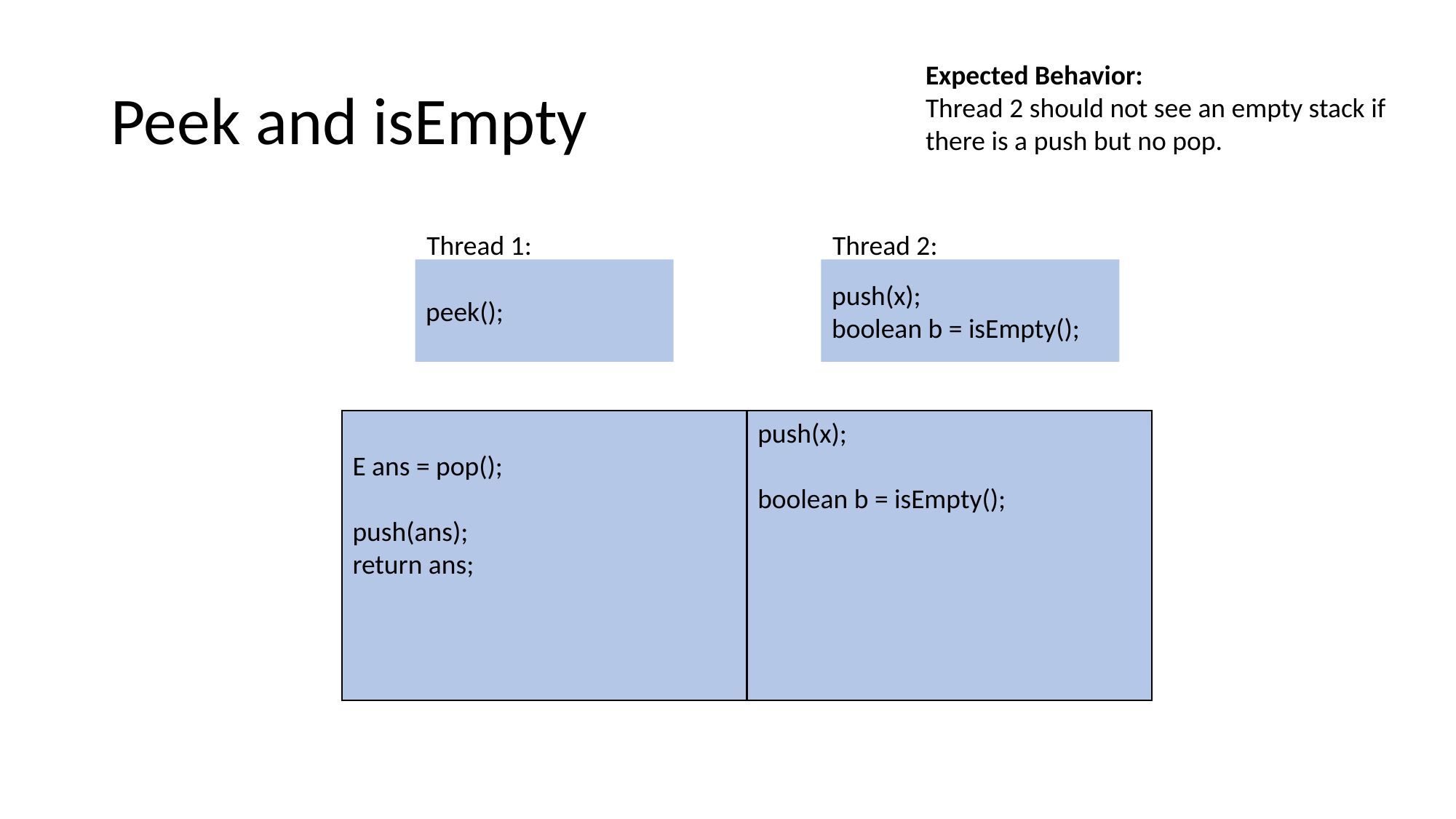

# Peek and isEmpty
Expected Behavior:
Thread 2 should not see an empty stack if there is a push but no pop.
Thread 1:
Thread 2:
peek();
push(x);
boolean b = isEmpty();

E ans = pop();

push(ans);
return ans;
push(x);

boolean b = isEmpty();